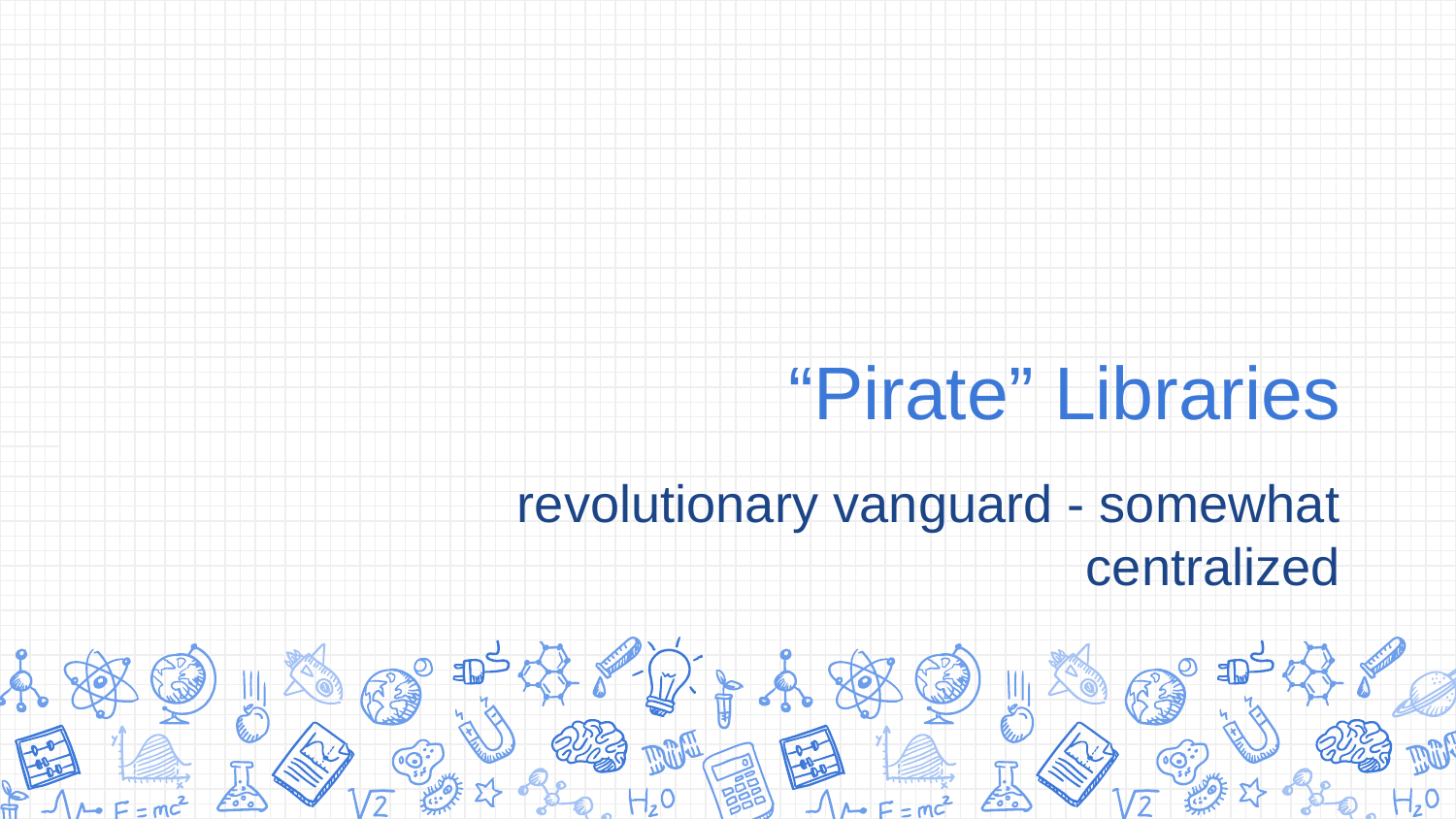

# “Pirate” Libraries
revolutionary vanguard - somewhat centralized